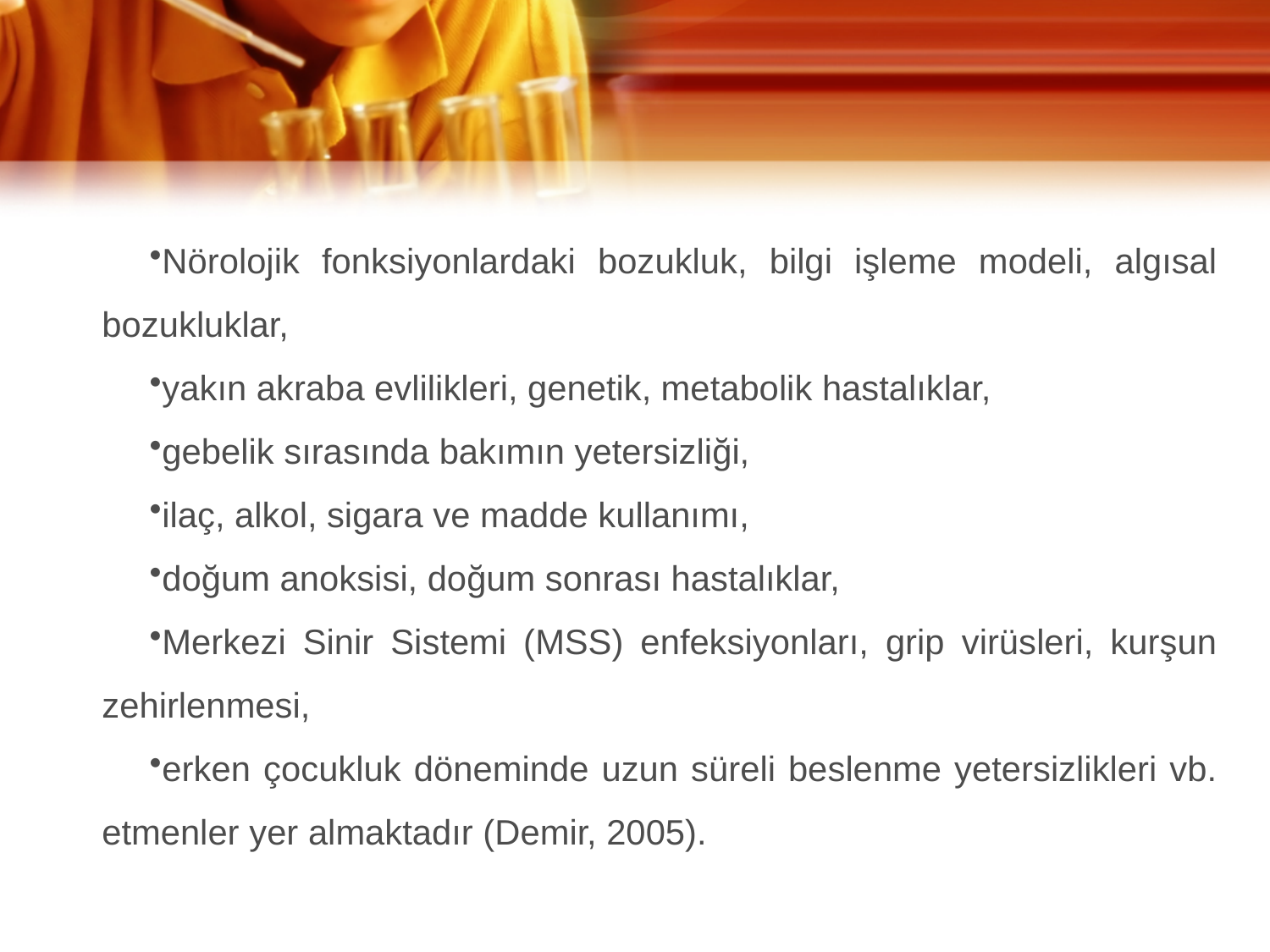

Nörolojik fonksiyonlardaki bozukluk, bilgi işleme modeli, algısal bozukluklar,
yakın akraba evlilikleri, genetik, metabolik hastalıklar,
gebelik sırasında bakımın yetersizliği,
ilaç, alkol, sigara ve madde kullanımı,
doğum anoksisi, doğum sonrası hastalıklar,
Merkezi Sinir Sistemi (MSS) enfeksiyonları, grip virüsleri, kurşun zehirlenmesi,
erken çocukluk döneminde uzun süreli beslenme yetersizlikleri vb. etmenler yer almaktadır (Demir, 2005).